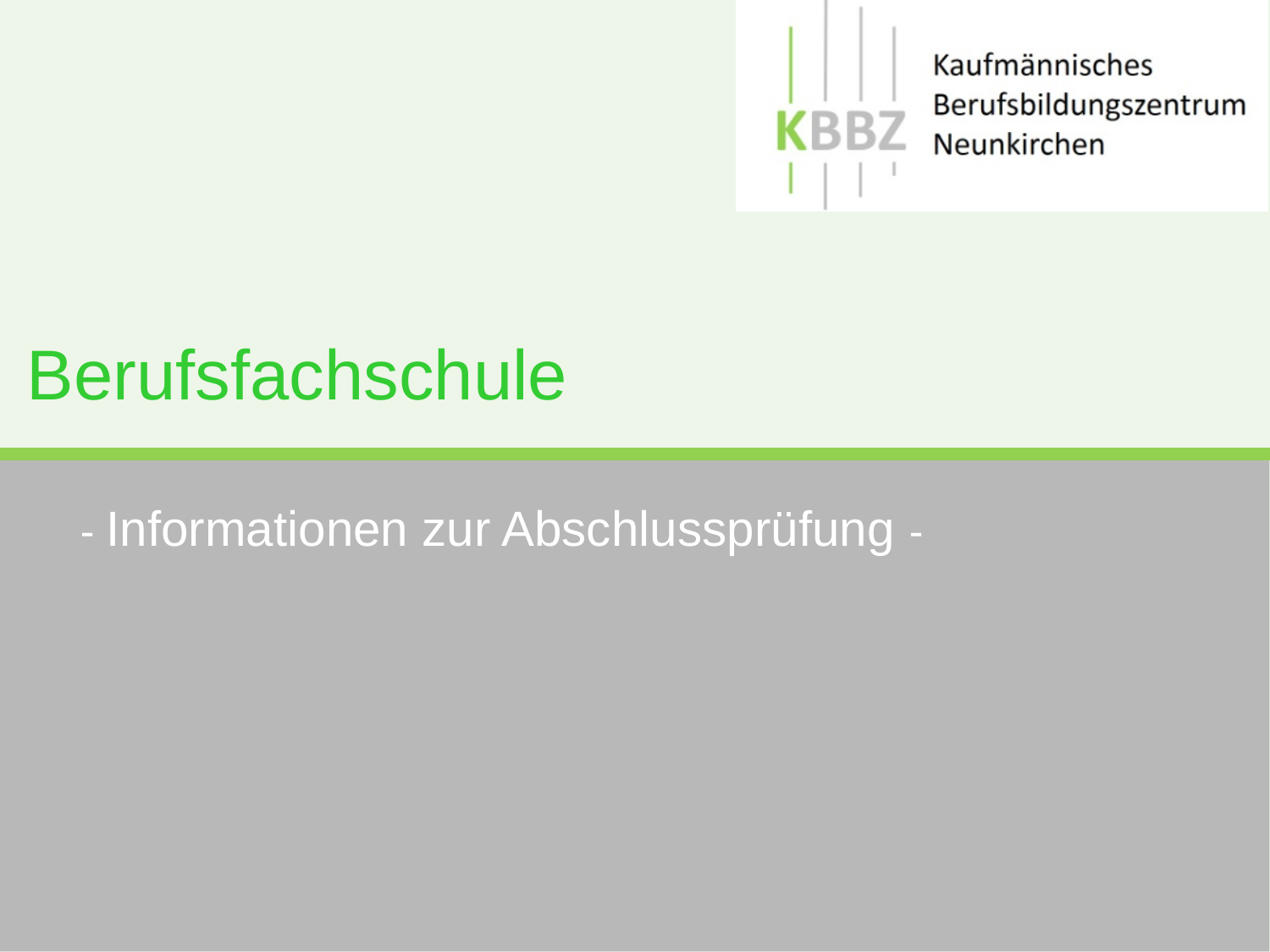

# Berufsfachschule
- Informationen zur Abschlussprüfung -